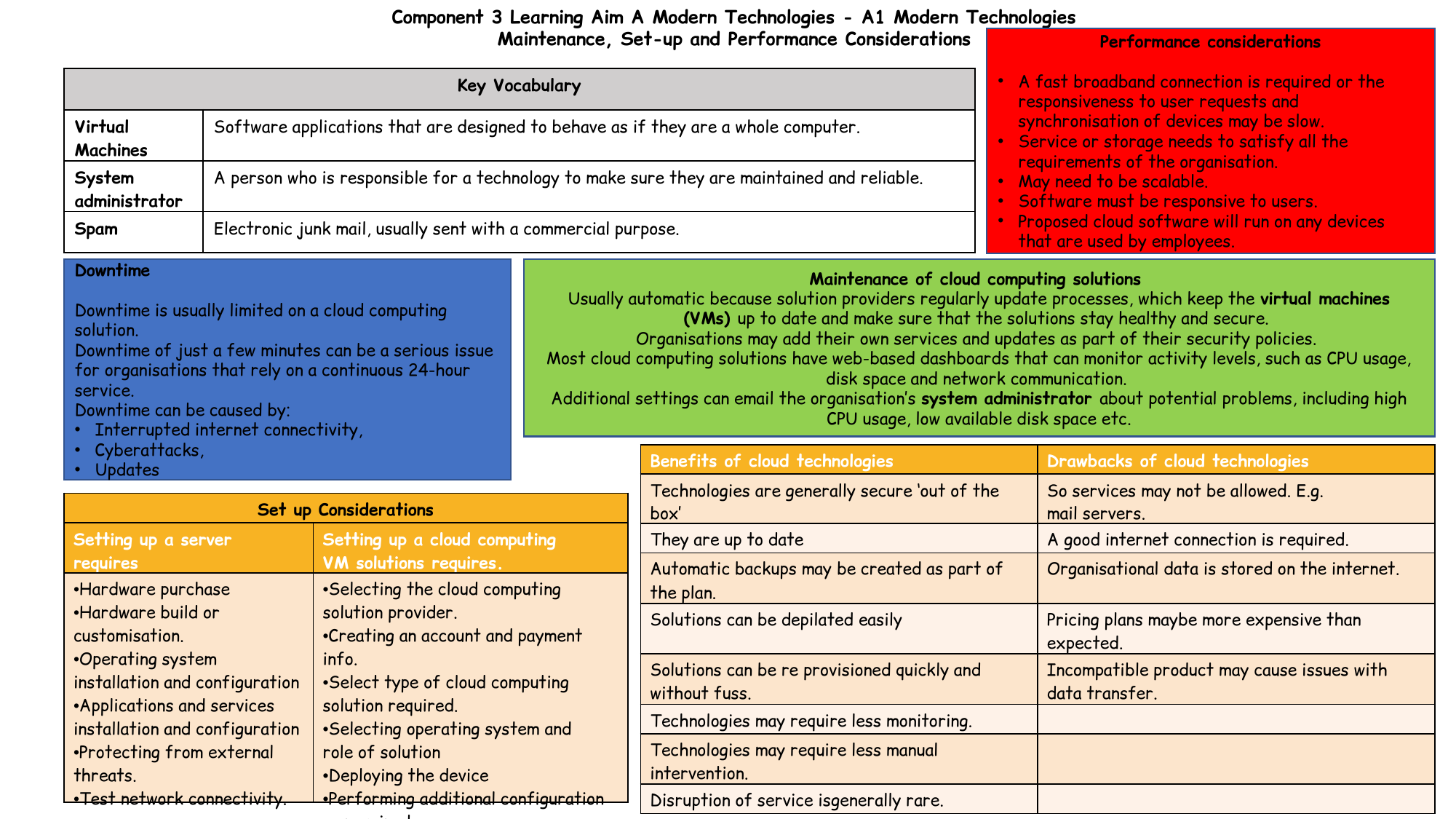

Component 3 Learning Aim A Modern Technologies - A1 Modern Technologies
Maintenance, Set-up and Performance Considerations
Performance considerations

A fast broadband connection is required or the responsiveness to user requests and synchronisation of devices may be slow.
Service or storage needs to satisfy all the requirements of the organisation.
May need to be scalable.
Software must be responsive to users.
Proposed cloud software will run on any devices that are used by employees.
| Key Vocabulary |  |
| --- | --- |
| Virtual Machines | Software applications that are designed to behave as if they are a whole computer. |
| System administrator | A person who is responsible for a technology to make sure they are maintained and reliable. |
| Spam | Electronic junk mail, usually sent with a commercial purpose. |
Downtime

Downtime is usually limited on a cloud computing solution.
Downtime of just a few minutes can be a serious issue for organisations that rely on a continuous 24-hour service.
Downtime can be caused by:
Interrupted internet connectivity,
Cyberattacks,
Updates
Maintenance of cloud computing solutions
Usually automatic because solution providers regularly update processes, which keep the virtual machines (VMs) up to date and make sure that the solutions stay healthy and secure.
Organisations may add their own services and updates as part of their security policies.
Most cloud computing solutions have web-based dashboards that can monitor activity levels, such as CPU usage, disk space and network communication.
Additional settings can email the organisation’s system administrator about potential problems, including high CPU usage, low available disk space etc.
| Benefits​ of cloud technologies | Drawbacks​ of cloud technologies |
| --- | --- |
| Technologies are generally secure ‘out of the box’​ | So services may not be allowed. E.g. mail servers.​ |
| They are up to date​ | A good internet connection is required. ​ |
| Automatic backups may be created as part of the plan.​ | Organisational data is stored on the internet. ​ |
| Solutions can be depilated easily​ | Pricing plans maybe more expensive than expected. ​ |
| Solutions can be re provisioned quickly and without fuss.​ | Incompatible product may cause issues with data transfer. ​ |
| Technologies may require less monitoring.​ | ​ |
| Technologies may require less manual intervention. ​ | ​ |
| Disruption of service isgenerally rare.​ | ​ |
| Set up Considerations |  |
| --- | --- |
| Setting up a server requires​ | Setting up a cloud computing VM solutions requires. ​ |
| Hardware purchase​ Hardware build or customisation.​ Operating system installation and configuration​ Applications and services installation and configuration​ Protecting from external threats.​ Test network connectivity. ​ | Selecting the cloud computing solution provider. ​ Creating an account and payment info. ​ Select type of cloud computing solution required.​ Selecting operating system and role of solution​ Deploying the device​ Performing additional configuration as required. ​ |